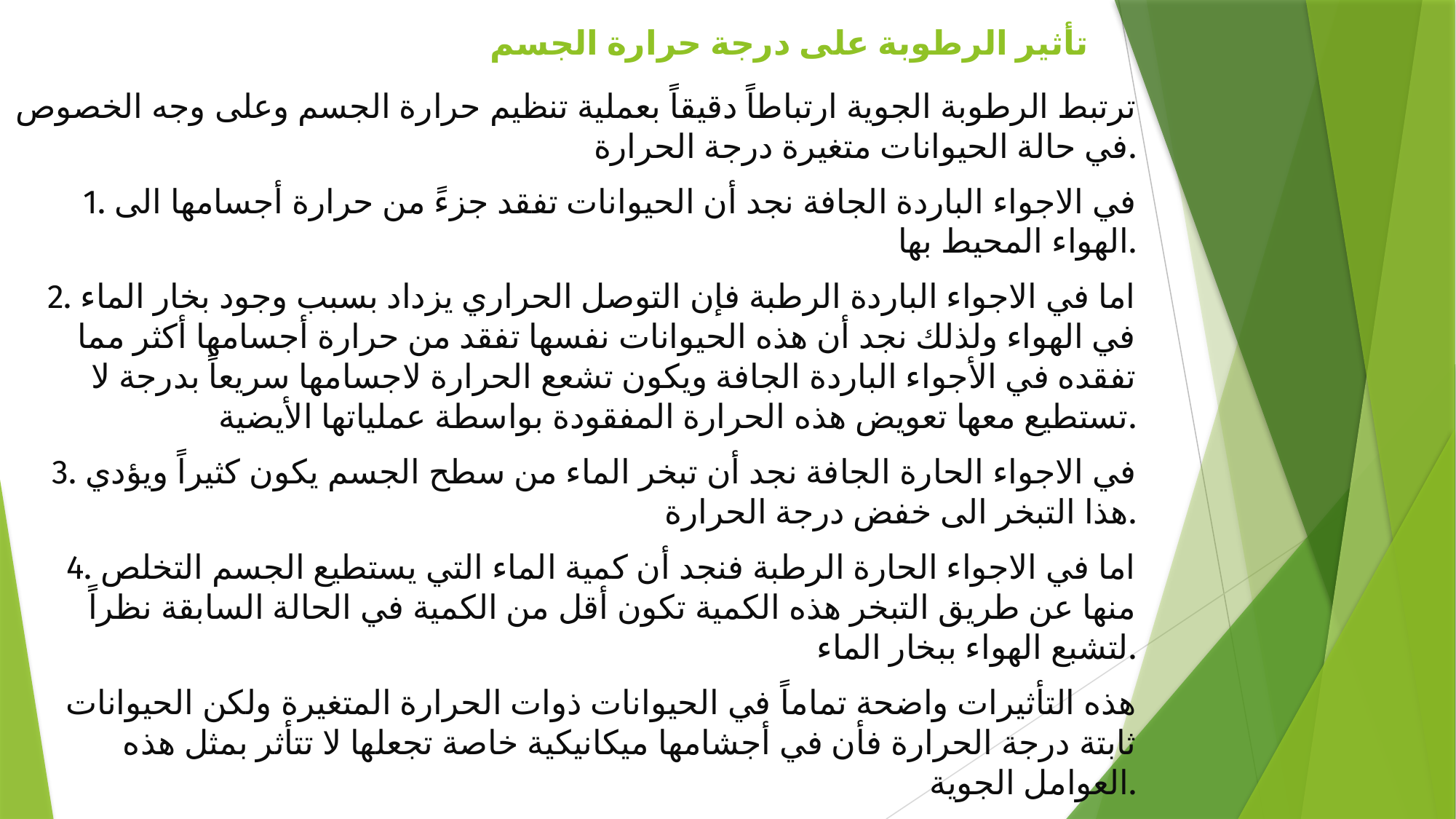

# تأثير الرطوبة على درجة حرارة الجسم
ترتبط الرطوبة الجوية ارتباطاً دقيقاً بعملية تنظيم حرارة الجسم وعلى وجه الخصوص في حالة الحيوانات متغيرة درجة الحرارة.
1. في الاجواء الباردة الجافة نجد أن الحيوانات تفقد جزءً من حرارة أجسامها الى الهواء المحيط بها.
2. اما في الاجواء الباردة الرطبة فإن التوصل الحراري يزداد بسبب وجود بخار الماء في الهواء ولذلك نجد أن هذه الحيوانات نفسها تفقد من حرارة أجسامها أكثر مما تفقده في الأجواء الباردة الجافة ويكون تشعع الحرارة لاجسامها سريعاً بدرجة لا تستطيع معها تعويض هذه الحرارة المفقودة بواسطة عملياتها الأيضية.
3. في الاجواء الحارة الجافة نجد أن تبخر الماء من سطح الجسم يكون كثيراً ويؤدي هذا التبخر الى خفض درجة الحرارة.
4. اما في الاجواء الحارة الرطبة فنجد أن كمية الماء التي يستطيع الجسم التخلص منها عن طريق التبخر هذه الكمية تكون أقل من الكمية في الحالة السابقة نظراً لتشبع الهواء ببخار الماء.
هذه التأثيرات واضحة تماماً في الحيوانات ذوات الحرارة المتغيرة ولكن الحيوانات ثابتة درجة الحرارة فأن في أجشامها ميكانيكية خاصة تجعلها لا تتأثر بمثل هذه العوامل الجوية.